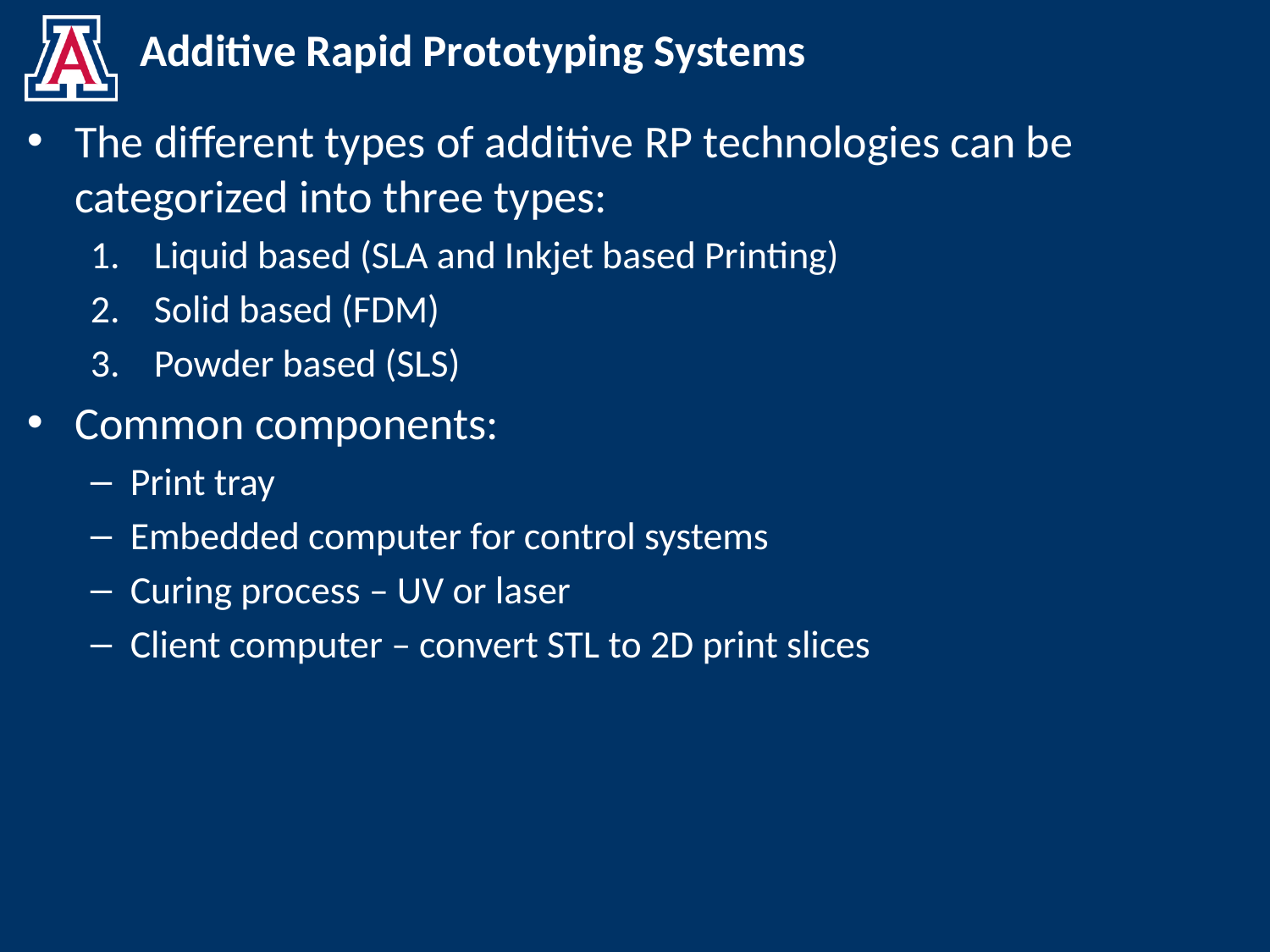

# Additive Rapid Prototyping Systems
The different types of additive RP technologies can be categorized into three types:
Liquid based (SLA and Inkjet based Printing)
Solid based (FDM)
Powder based (SLS)
Common components:
Print tray
Embedded computer for control systems
Curing process – UV or laser
Client computer – convert STL to 2D print slices